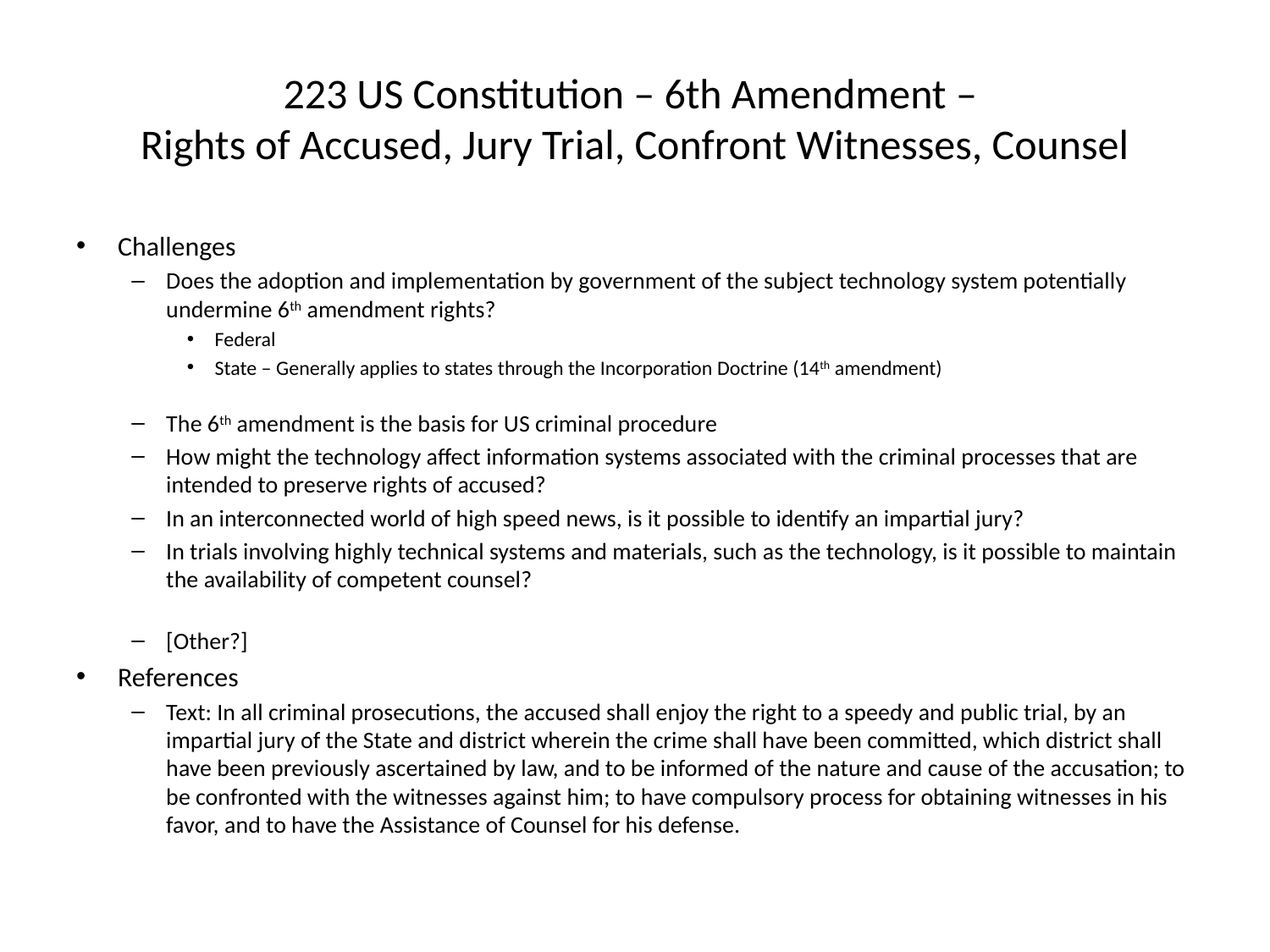

# 223 US Constitution – 6th Amendment – Rights of Accused, Jury Trial, Confront Witnesses, Counsel
Challenges
Does the adoption and implementation by government of the subject technology system potentially undermine 6th amendment rights?
Federal
State – Generally applies to states through the Incorporation Doctrine (14th amendment)
The 6th amendment is the basis for US criminal procedure
How might the technology affect information systems associated with the criminal processes that are intended to preserve rights of accused?
In an interconnected world of high speed news, is it possible to identify an impartial jury?
In trials involving highly technical systems and materials, such as the technology, is it possible to maintain the availability of competent counsel?
[Other?]
References
Text: In all criminal prosecutions, the accused shall enjoy the right to a speedy and public trial, by an impartial jury of the State and district wherein the crime shall have been committed, which district shall have been previously ascertained by law, and to be informed of the nature and cause of the accusation; to be confronted with the witnesses against him; to have compulsory process for obtaining witnesses in his favor, and to have the Assistance of Counsel for his defense.